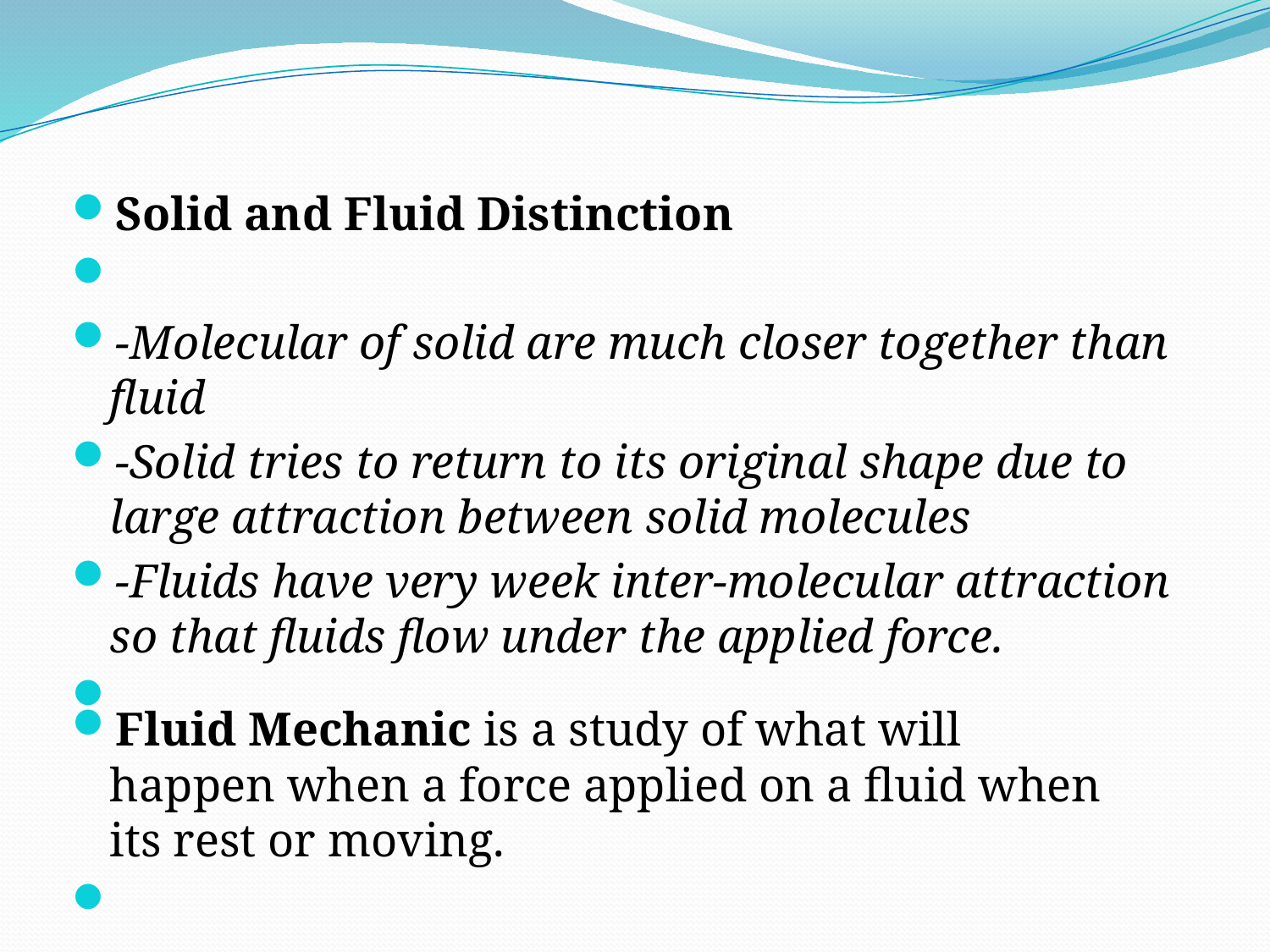

Solid and Fluid Distinction

-Molecular of solid are much closer together than fluid
-Solid tries to return to its original shape due to large attraction between solid molecules
-Fluids have very week inter-molecular attraction so that fluids flow under the applied force.

Fluid Mechanic is a study of what will happen when a force applied on a fluid when its rest or moving.